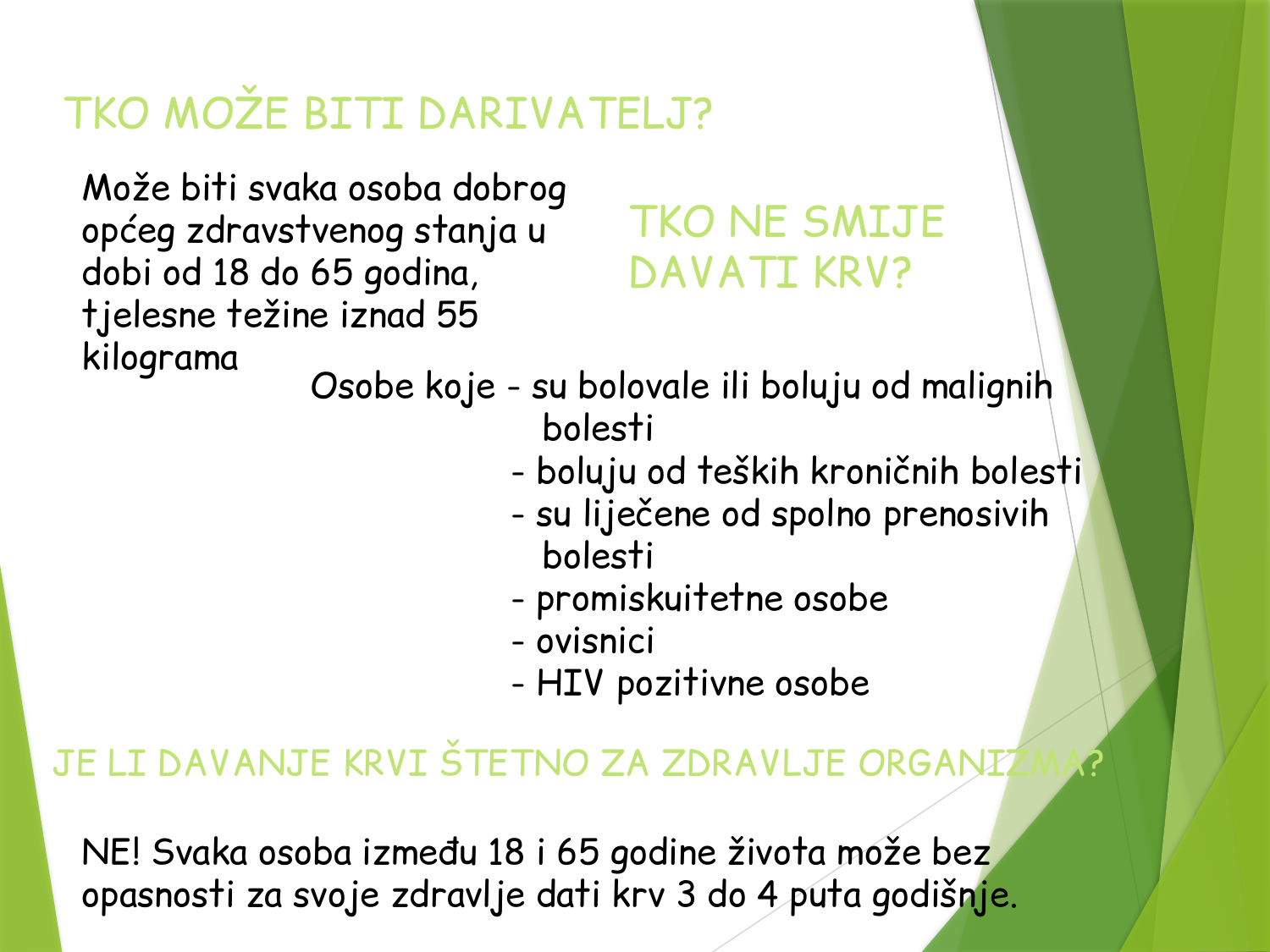

TKO MOŽE BITI DARIVATELJ?
Može biti svaka osoba dobrog općeg zdravstvenog stanja u dobi od 18 do 65 godina, tjelesne težine iznad 55 kilograma
TKO NE SMIJE DAVATI KRV?
Osobe koje - su bolovale ili boluju od malignih
                      bolesti
	       - boluju od teških kroničnih bolesti
                   - su liječene od spolno prenosivih
                      bolesti
                   - promiskuitetne osobe
                   - ovisnici
                   - HIV pozitivne osobe
JE LI DAVANJE KRVI ŠTETNO ZA ZDRAVLJE ORGANIZMA?
NE! Svaka osoba između 18 i 65 godine života može bez
opasnosti za svoje zdravlje dati krv 3 do 4 puta godišnje.